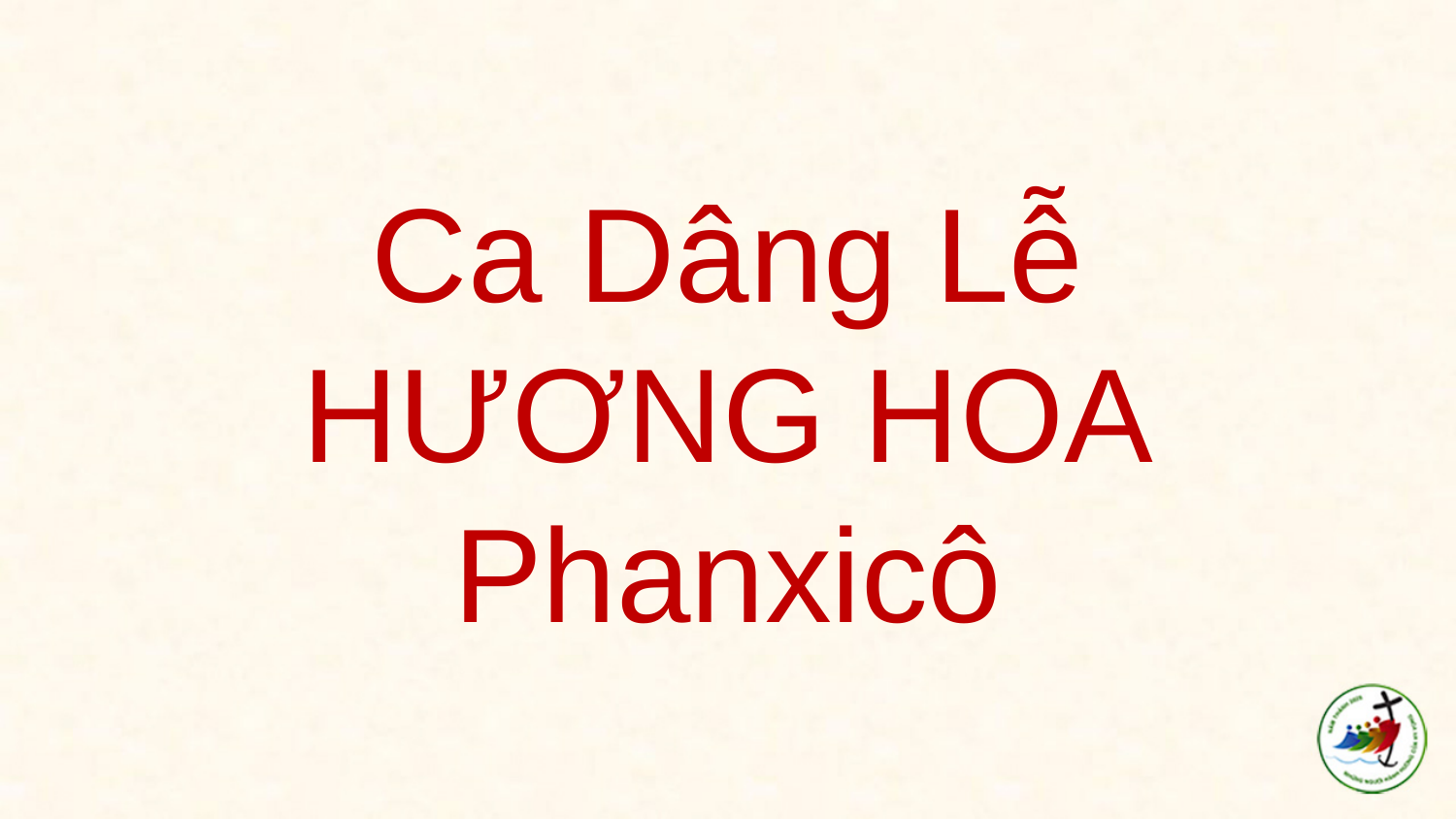

# Ca Dâng Lễ HƯƠNG HOA Phanxicô